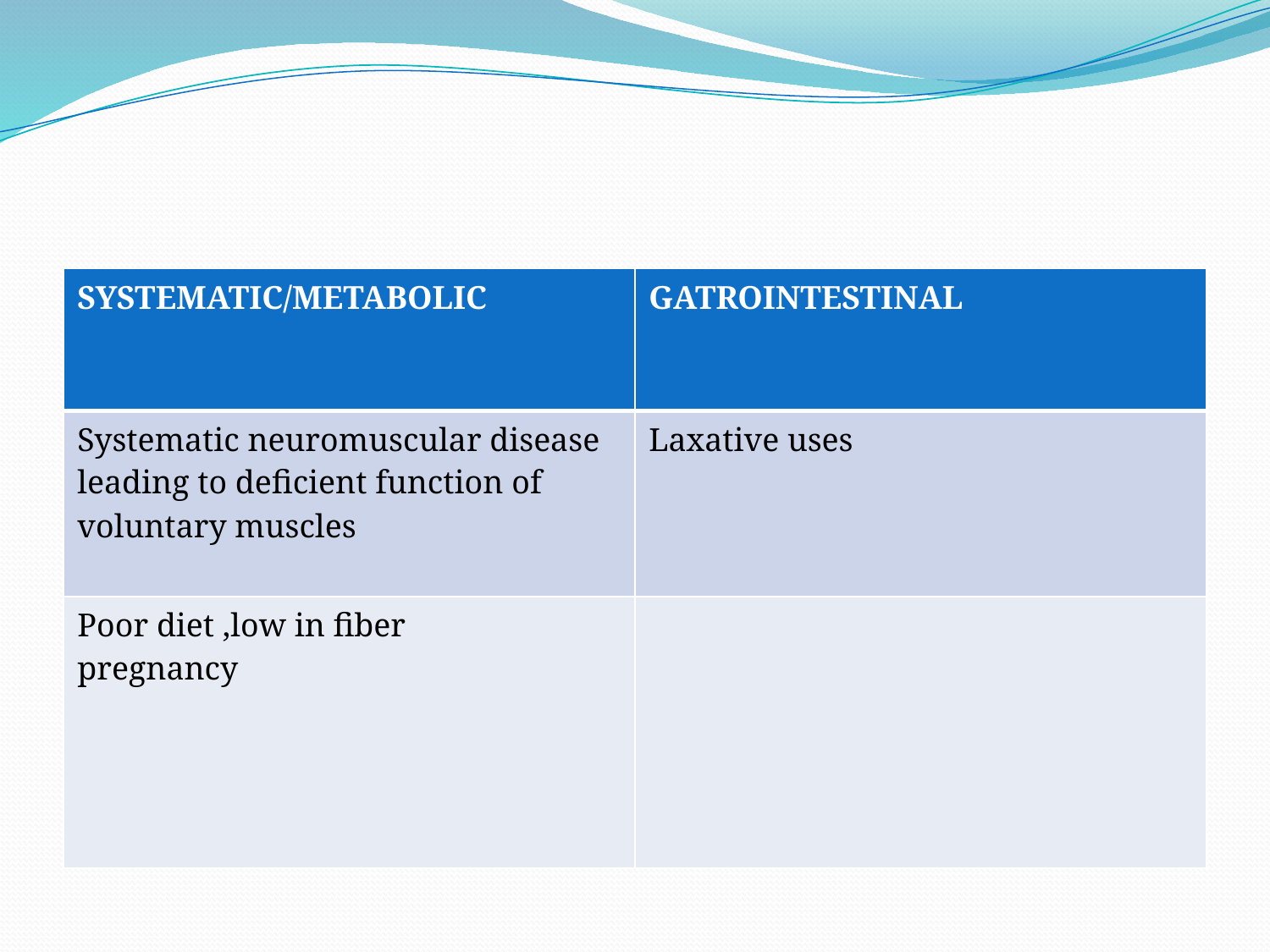

| SYSTEMATIC/METABOLIC | GATROINTESTINAL |
| --- | --- |
| Systematic neuromuscular disease leading to deficient function of voluntary muscles | Laxative uses |
| Poor diet ,low in fiber pregnancy |  |